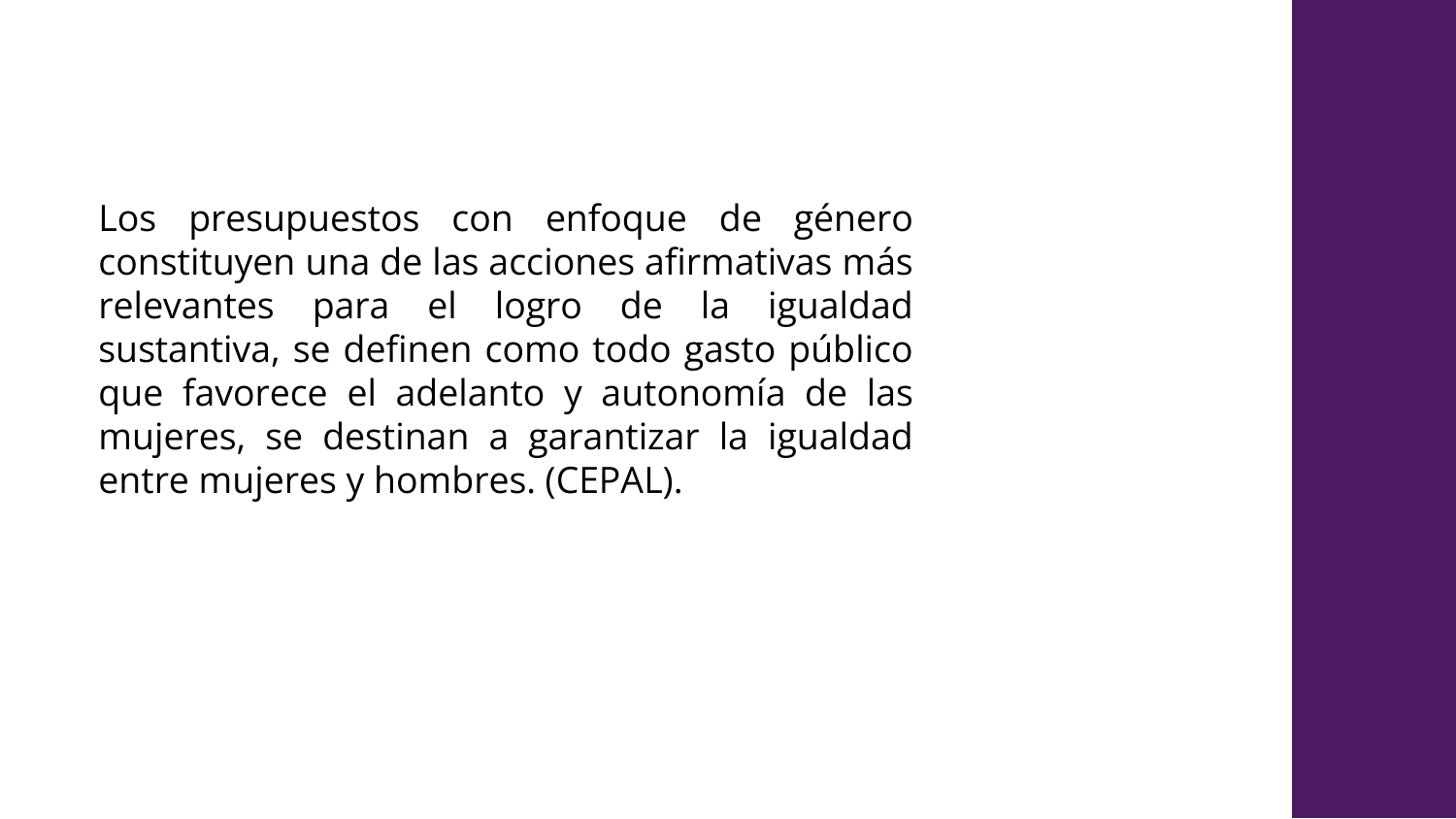

Los presupuestos con enfoque de género constituyen una de las acciones afirmativas más relevantes para el logro de la igualdad sustantiva, se definen como todo gasto público que favorece el adelanto y autonomía de las mujeres, se destinan a garantizar la igualdad entre mujeres y hombres. (CEPAL).